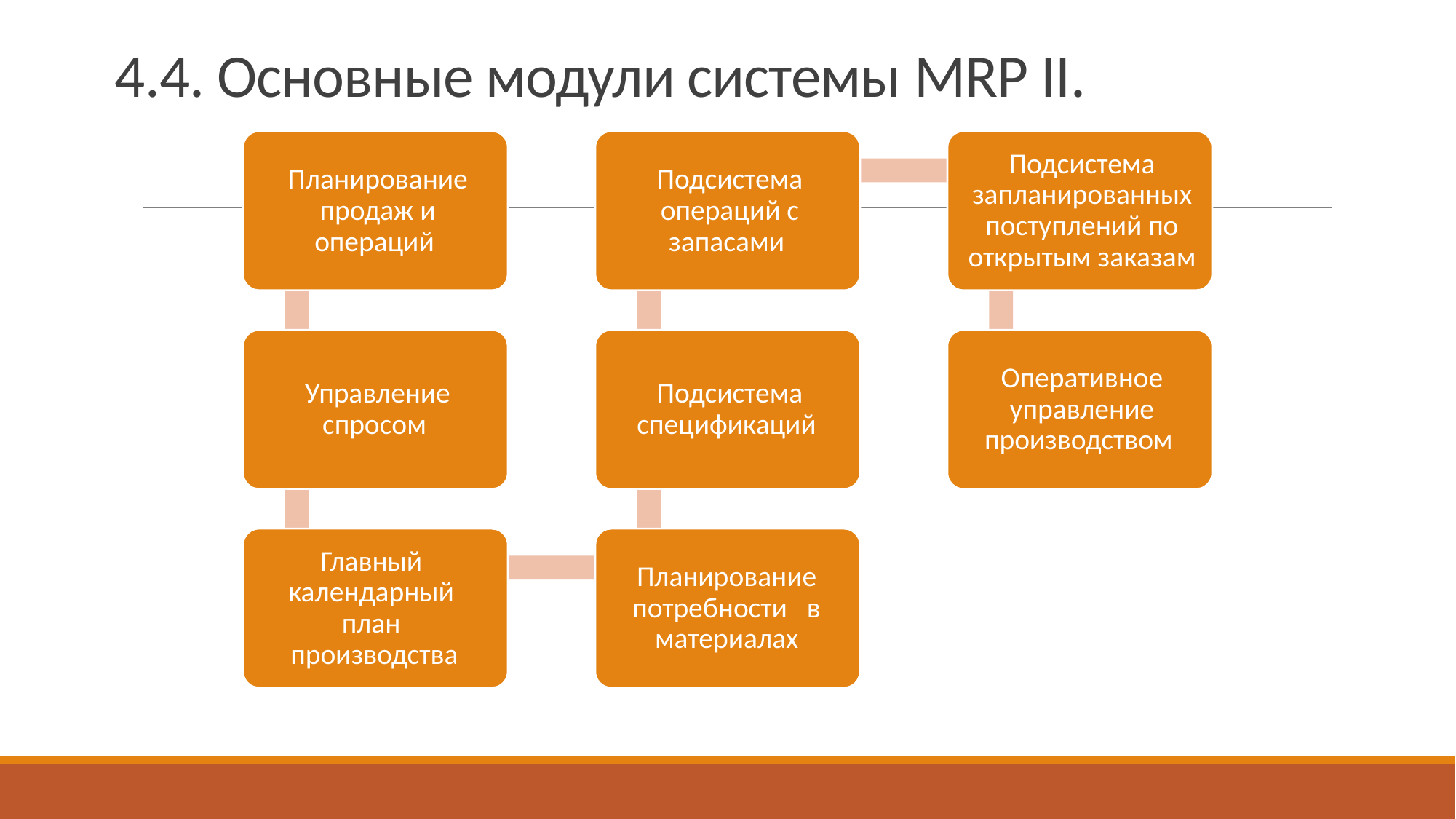

# 4.4. Основные модули системы MRP II.
Планирование продаж и операций
Управление спросом
Главный   календарный   план   производства
Планирование  потребности   в  материалах
Подсистема спецификаций
Подсистема операций с запасами
Подсистема запланированных поступлений по открытым заказам
Оперативное управление производством